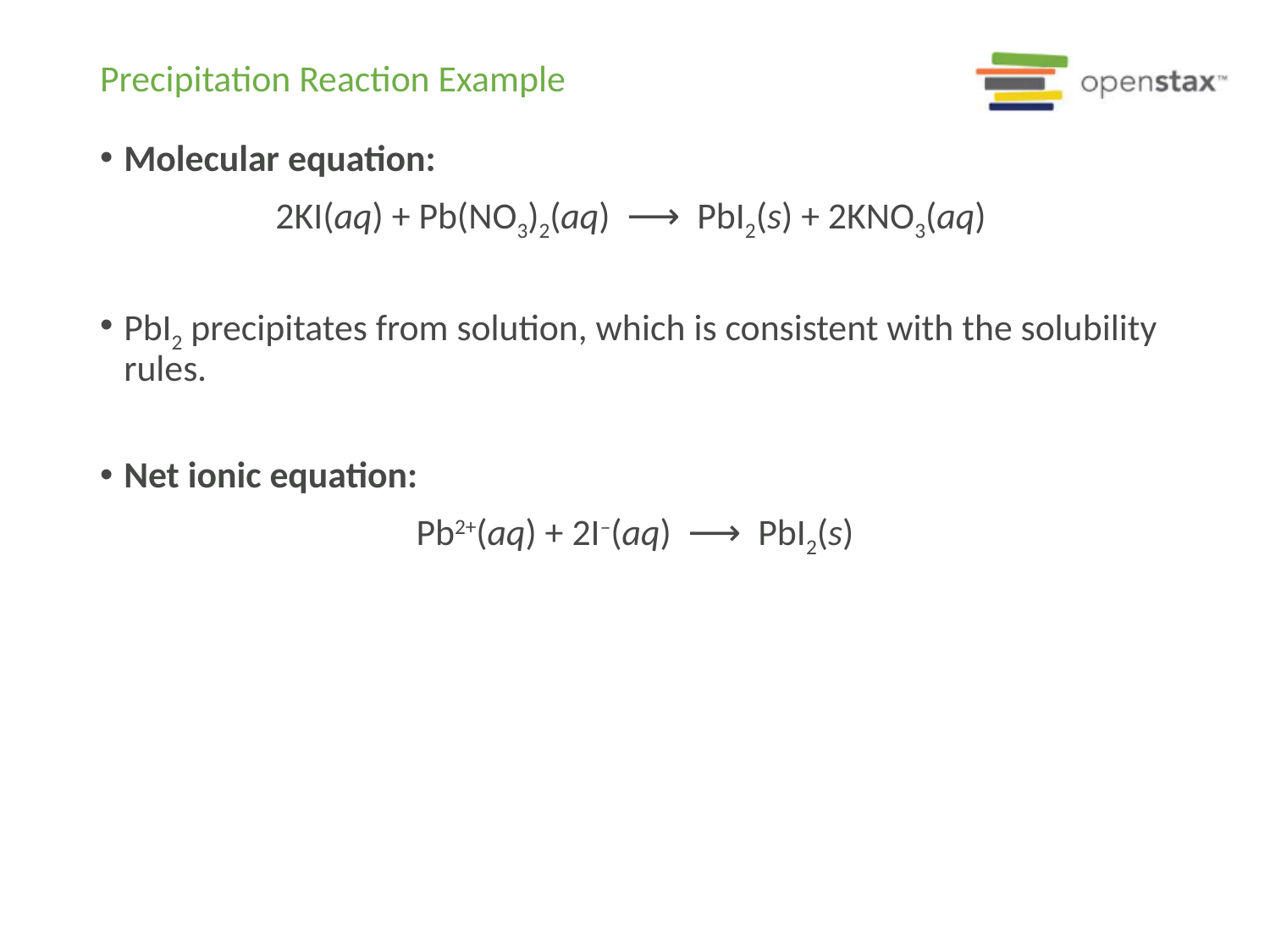

# Precipitation Reaction Example
Molecular equation:
2KI(aq) + Pb(NO3)2(aq)  ⟶  PbI2(s) + 2KNO3(aq)

PbI2 precipitates from solution, which is consistent with the solubility rules.

Net ionic equation:
Pb2+(aq) + 2I–(aq)  ⟶  PbI2(s)